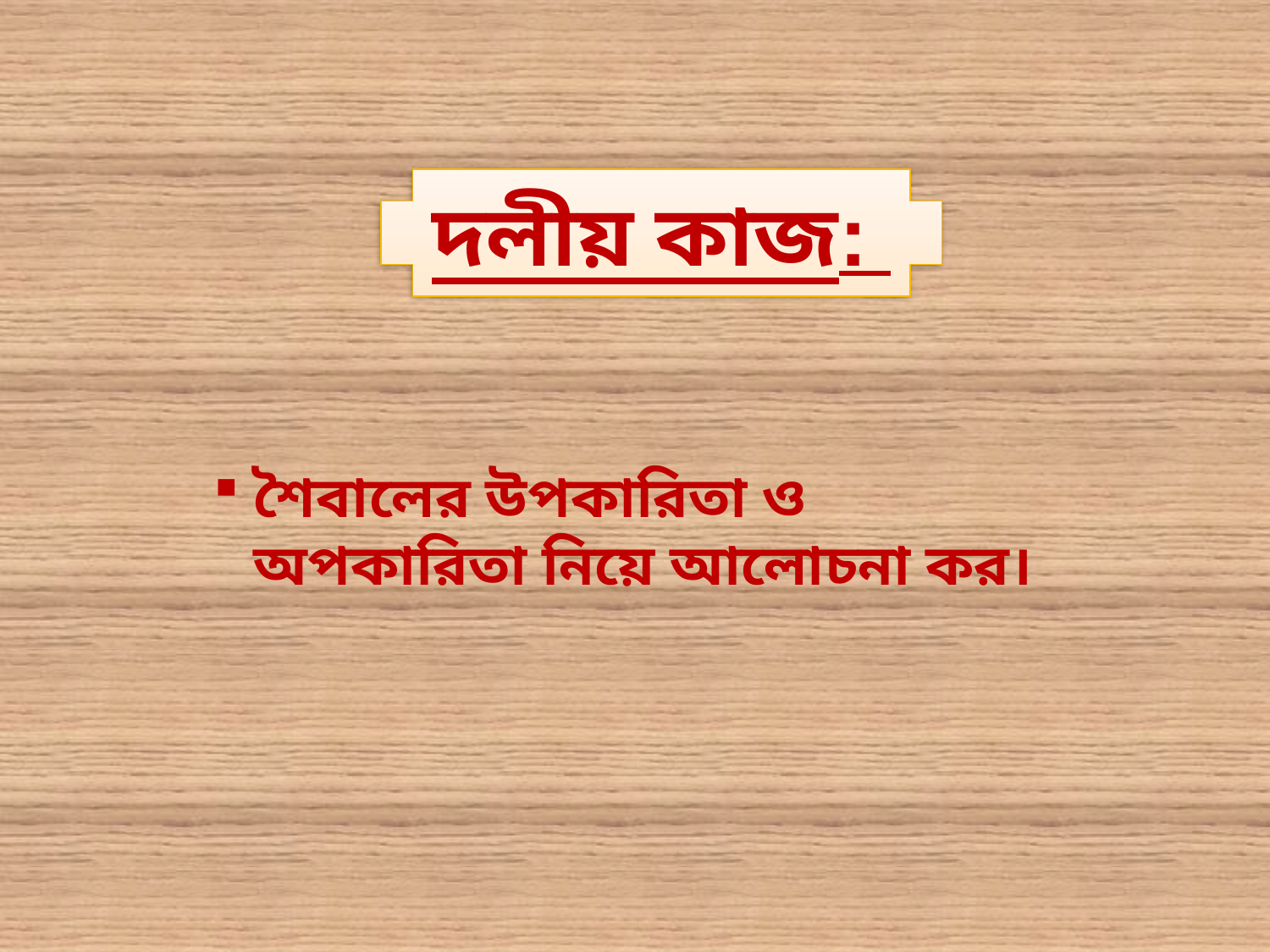

দলীয় কাজ:
শৈবালের উপকারিতা ও অপকারিতা নিয়ে আলোচনা কর।